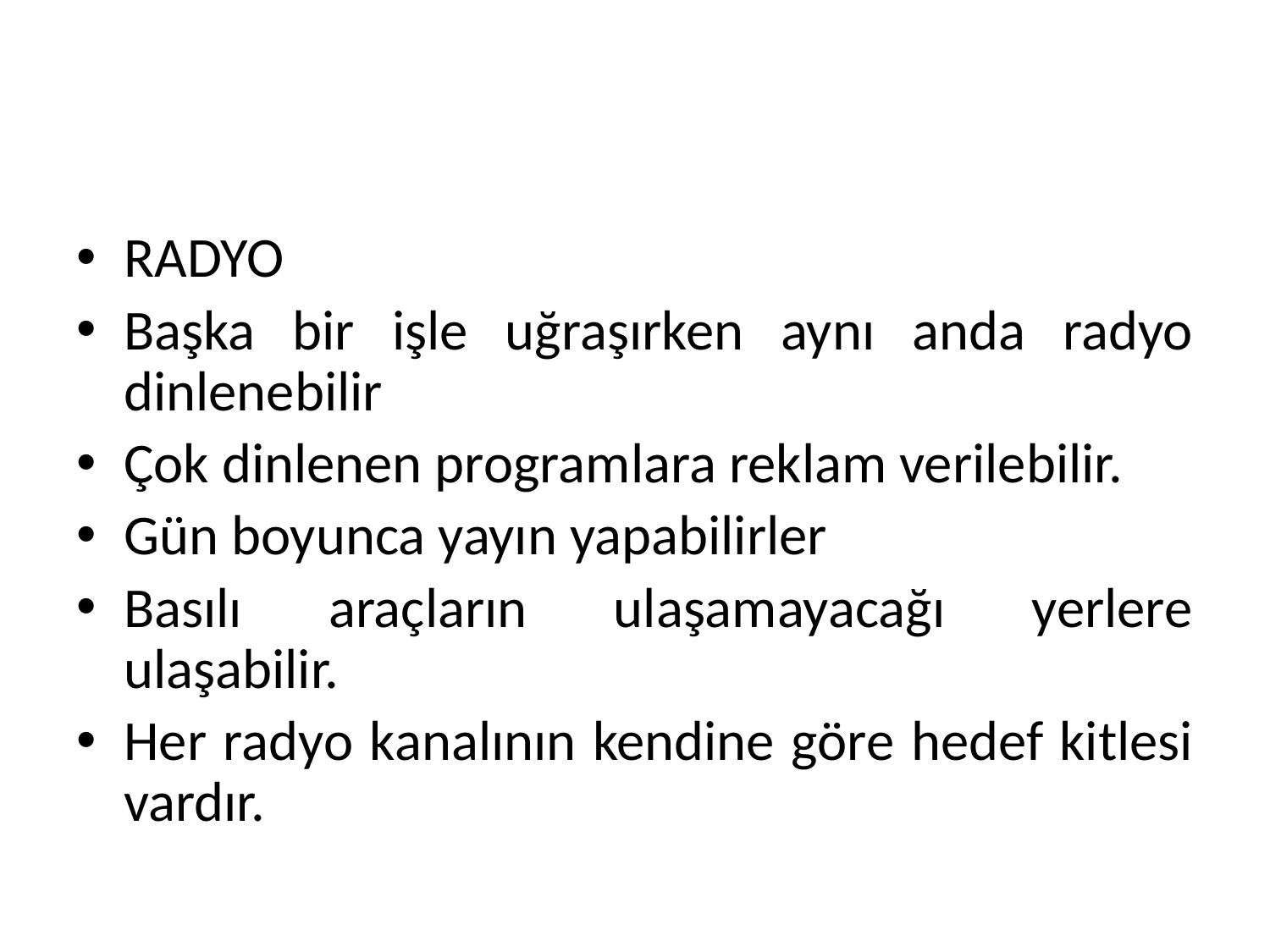

#
RADYO
Başka bir işle uğraşırken aynı anda radyo dinlenebilir
Çok dinlenen programlara reklam verilebilir.
Gün boyunca yayın yapabilirler
Basılı araçların ulaşamayacağı yerlere ulaşabilir.
Her radyo kanalının kendine göre hedef kitlesi vardır.